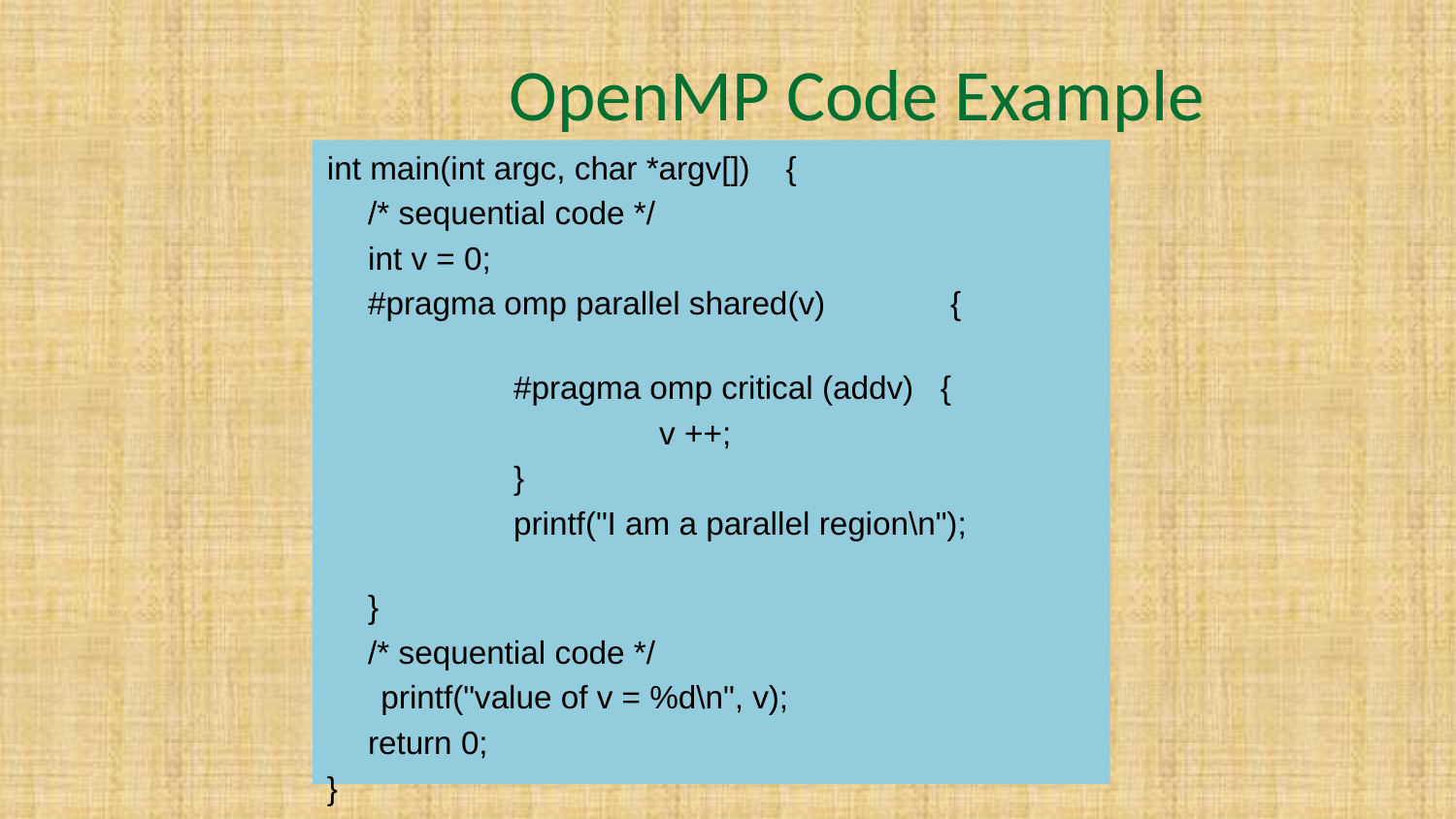

# OpenMP Code Example
int main(int argc, char *argv[])    {
	/* sequential code */
	int v = 0;
	#pragma omp parallel shared(v)	{
		#pragma omp critical (addv)   {
	    		v ++;
		}
		printf("I am a parallel region\n");
	}
	/* sequential code */
      printf("value of v = %d\n", v);
	return 0;
}